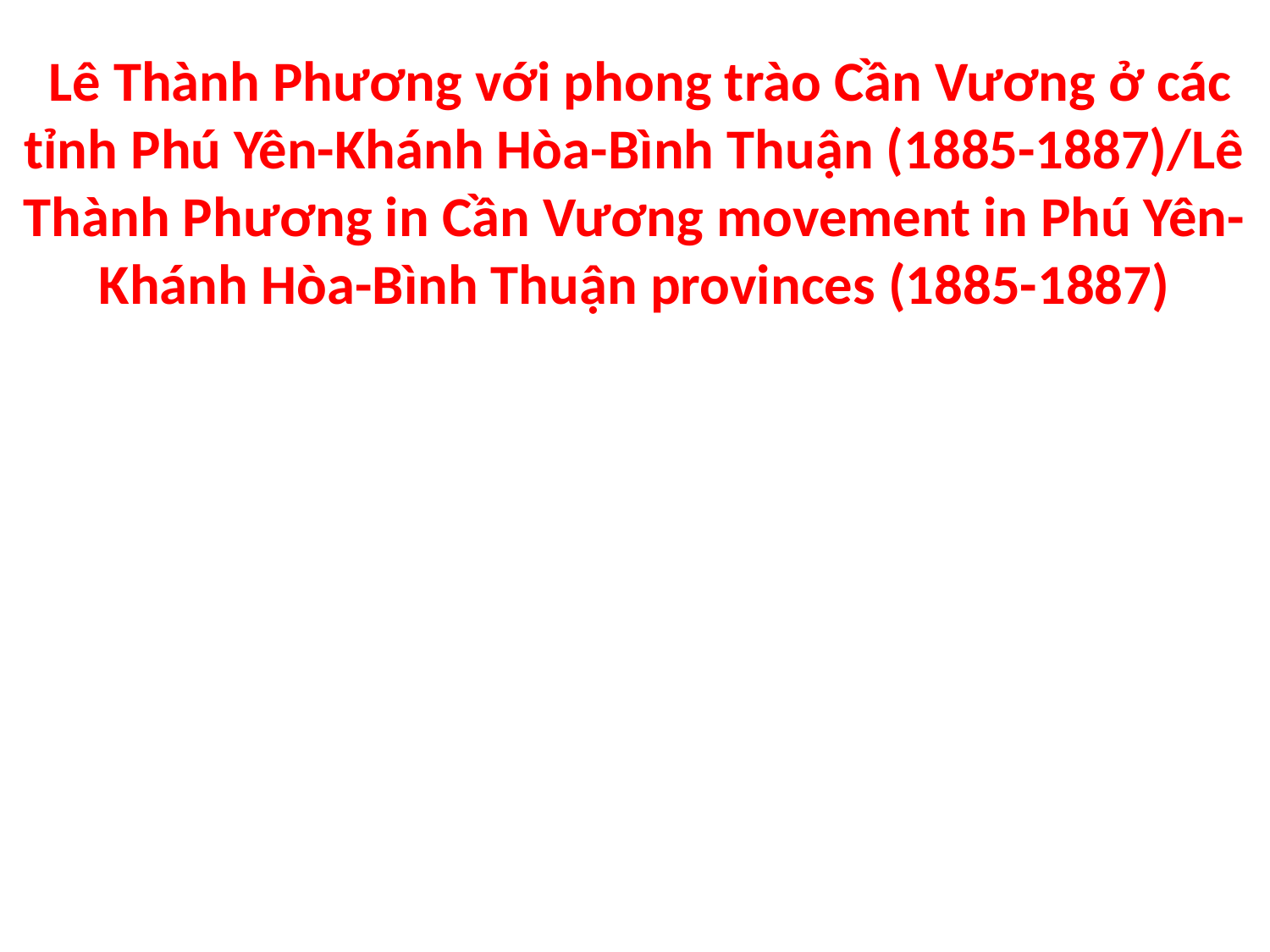

# Lê Thành Phương với phong trào Cần Vương ở các tỉnh Phú Yên-Khánh Hòa-Bình Thuận (1885-1887)/Lê Thành Phương in Cần Vương movement in Phú Yên-Khánh Hòa-Bình Thuận provinces (1885-1887)